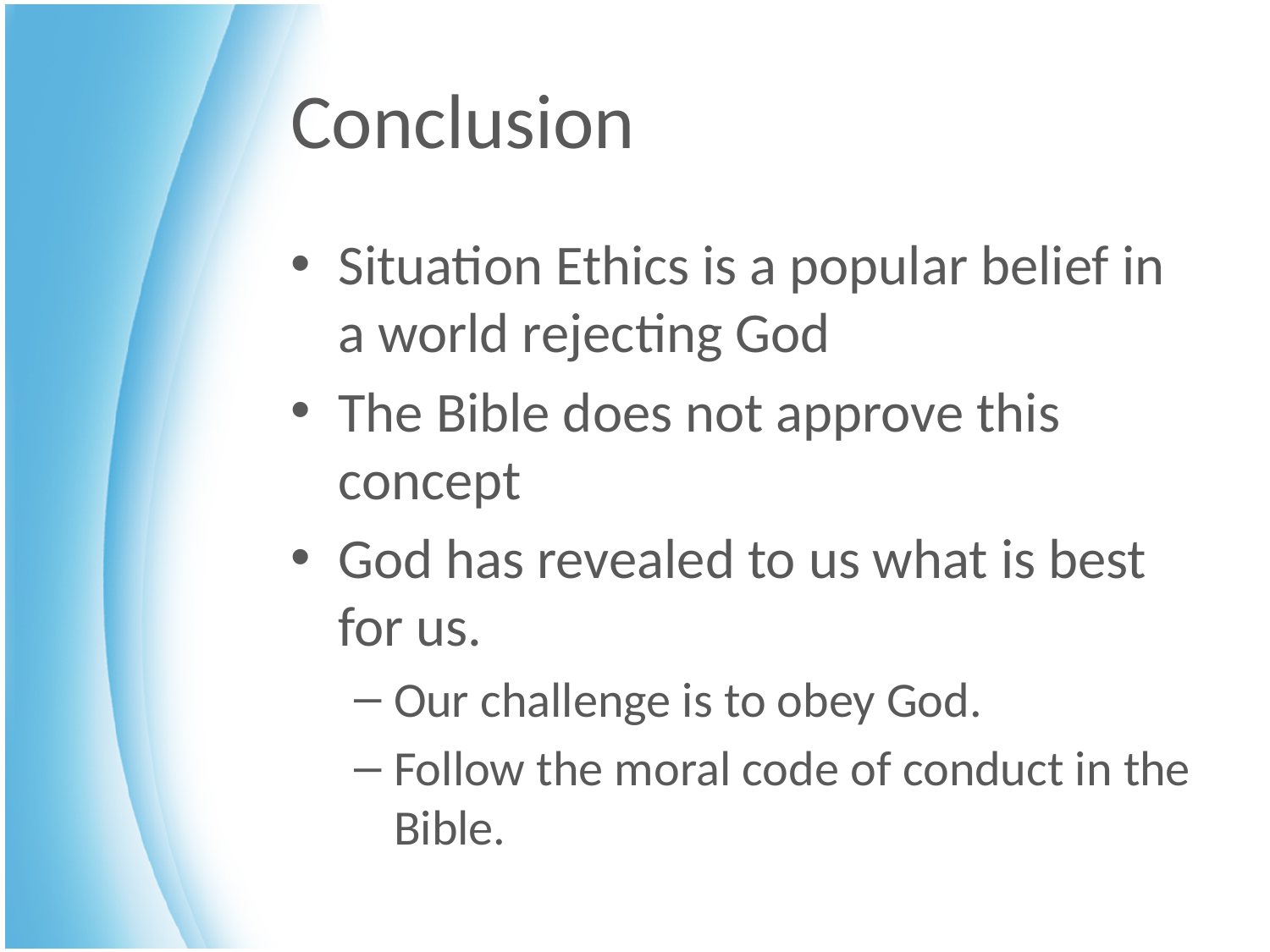

# Conclusion
Situation Ethics is a popular belief in a world rejecting God
The Bible does not approve this concept
God has revealed to us what is best for us.
Our challenge is to obey God.
Follow the moral code of conduct in the Bible.